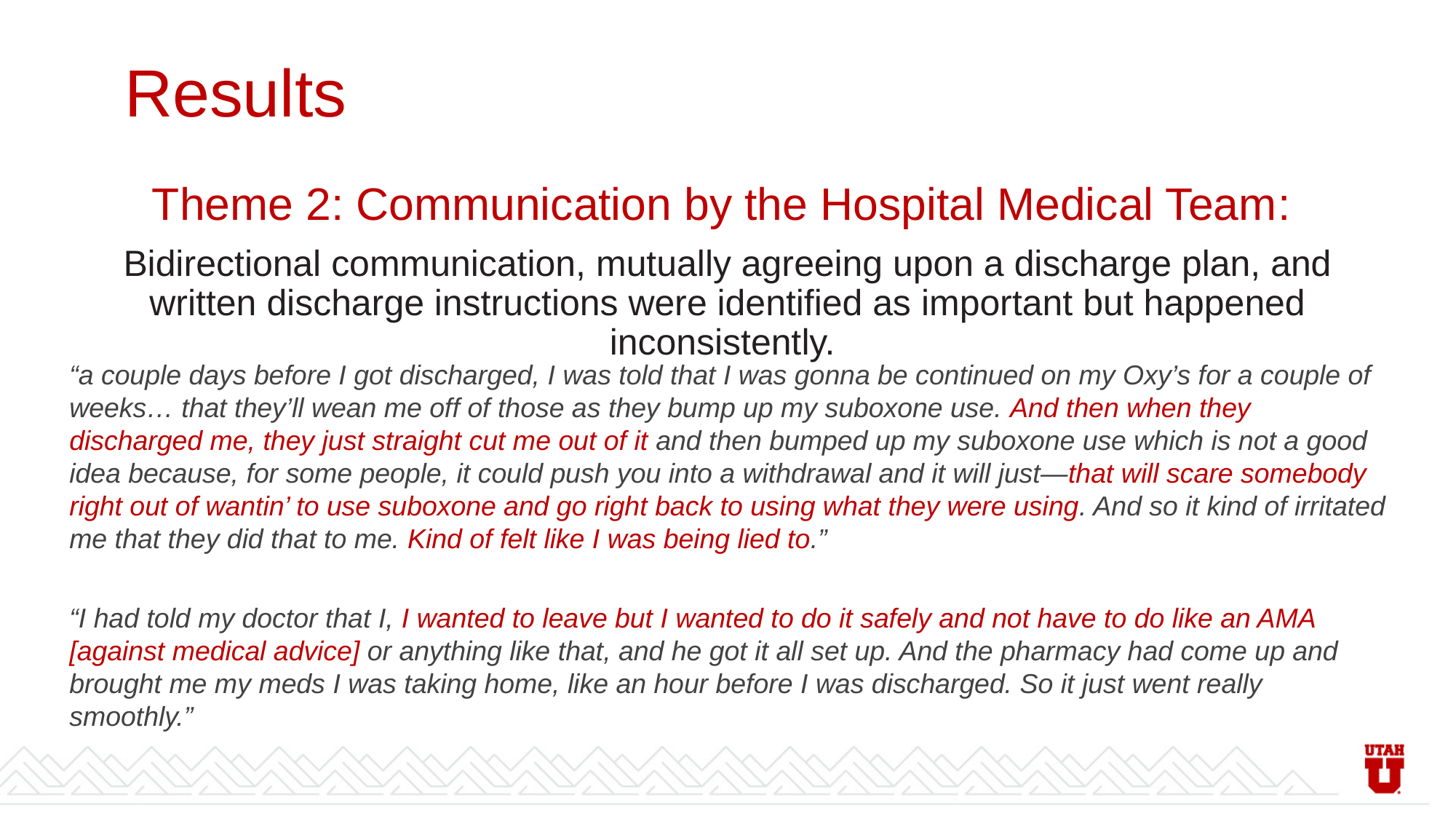

# Results
Theme 2: Communication by the Hospital Medical Team:
Bidirectional communication, mutually agreeing upon a discharge plan, and written discharge instructions were identified as important but happened inconsistently.
“a couple days before I got discharged, I was told that I was gonna be continued on my Oxy’s for a couple of weeks… that they’ll wean me off of those as they bump up my suboxone use. And then when they discharged me, they just straight cut me out of it and then bumped up my suboxone use which is not a good idea because, for some people, it could push you into a withdrawal and it will just—that will scare somebody right out of wantin’ to use suboxone and go right back to using what they were using. And so it kind of irritated me that they did that to me. Kind of felt like I was being lied to.”
“I had told my doctor that I, I wanted to leave but I wanted to do it safely and not have to do like an AMA [against medical advice] or anything like that, and he got it all set up. And the pharmacy had come up and brought me my meds I was taking home, like an hour before I was discharged. So it just went really smoothly.”